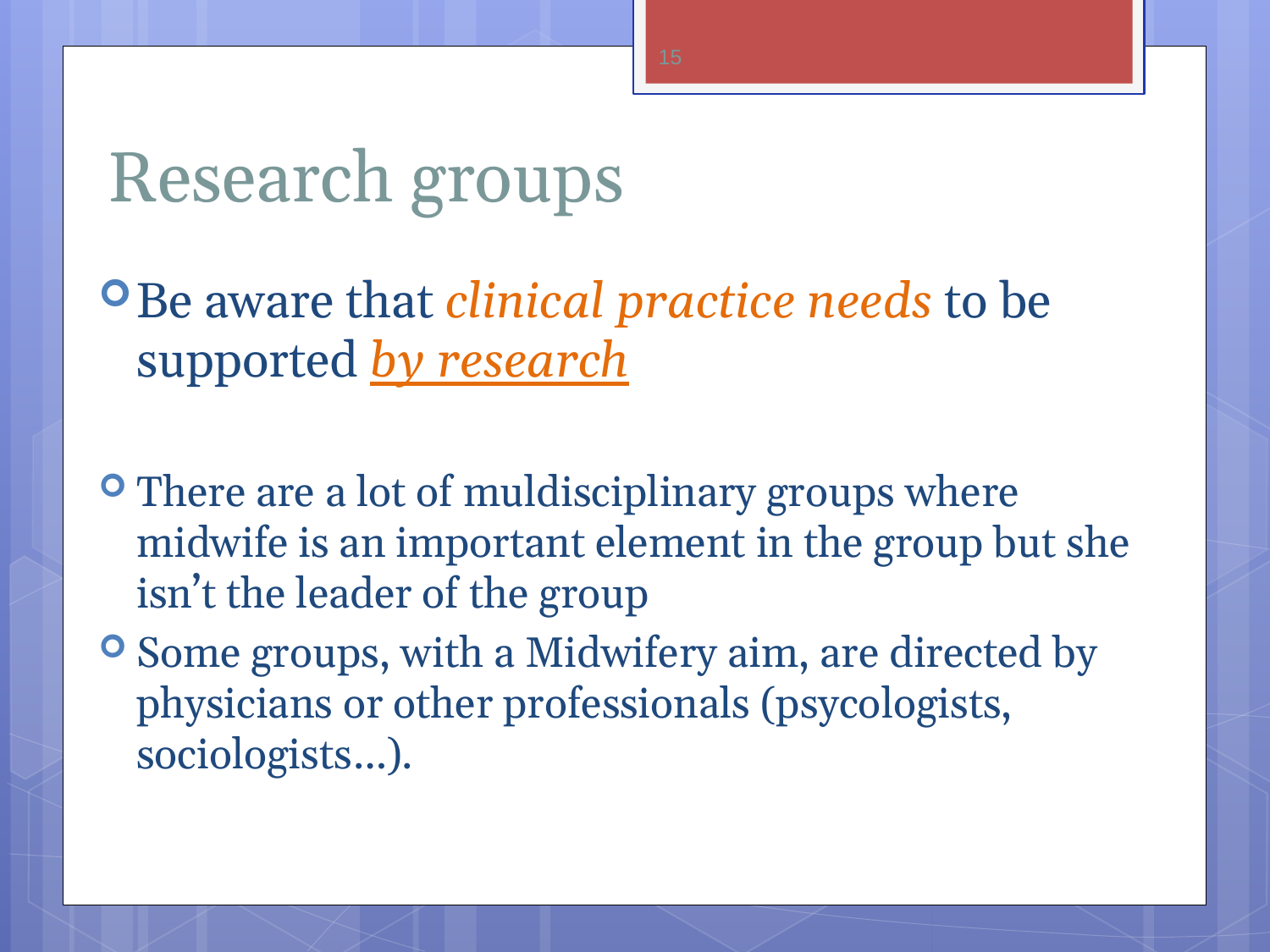

15
# Research groups
Be aware that clinical practice needs to be supported by research

There are a lot of muldisciplinary groups where midwife is an important element in the group but she isn’t the leader of the group
Some groups, with a Midwifery aim, are directed by physicians or other professionals (psycologists, sociologists…).